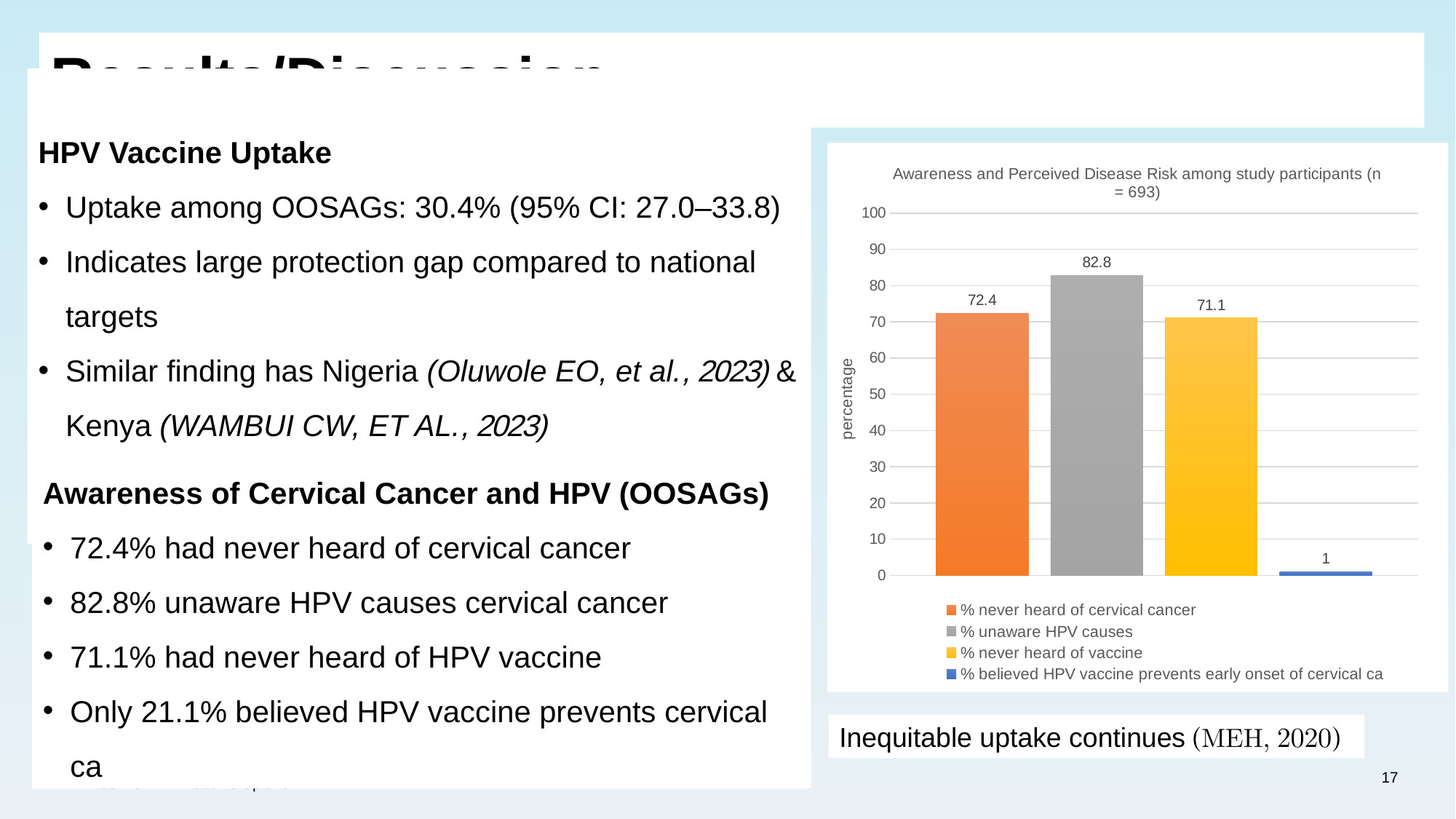

# Results/Discussion ...
HPV Vaccine Uptake
Uptake among OOSAGs: 30.4% (95% CI: 27.0–33.8)
Indicates large protection gap compared to national targets
Similar finding has Nigeria (Oluwole EO, et al., 2023) & Kenya (Wambui CW, et al., 2023)
 Finding is well below WHO target

### Chart: Awareness and Perceived Disease Risk among study participants (n = 693)

| Category | % Ever received any vaccines | % never heard of cervical cancer | % unaware HPV causes | % never heard of vaccine | % believed HPV vaccine prevents early onset of cervical ca |
|---|---|---|---|---|---|
Awareness of Cervical Cancer and HPV (OOSAGs)
72.4% had never heard of cervical cancer
82.8% unaware HPV causes cervical cancer
71.1% had never heard of HPV vaccine
Only 21.1% believed HPV vaccine prevents cervical ca
Inequitable uptake continues (MEH, 2020)
17
BeSD of HPV Vaccine Uptake